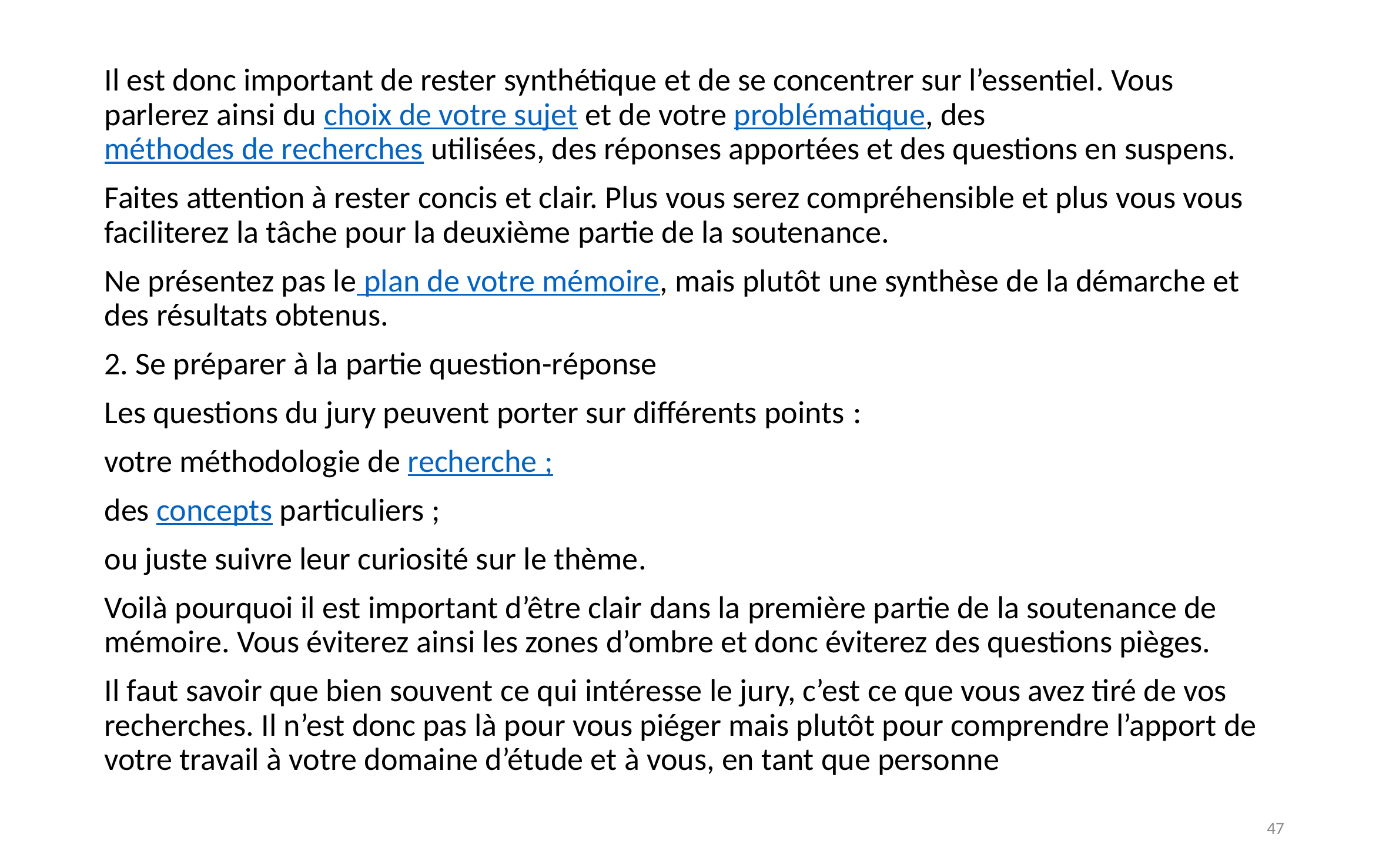

Il est donc important de rester synthétique et de se concentrer sur l’essentiel. Vous parlerez ainsi du choix de votre sujet et de votre problématique, des méthodes de recherches utilisées, des réponses apportées et des questions en suspens.
Faites attention à rester concis et clair. Plus vous serez compréhensible et plus vous vous faciliterez la tâche pour la deuxième partie de la soutenance.
Ne présentez pas le plan de votre mémoire, mais plutôt une synthèse de la démarche et des résultats obtenus.
2. Se préparer à la partie question-réponse
Les questions du jury peuvent porter sur différents points :
votre méthodologie de recherche ;
des concepts particuliers ;
ou juste suivre leur curiosité sur le thème.
Voilà pourquoi il est important d’être clair dans la première partie de la soutenance de mémoire. Vous éviterez ainsi les zones d’ombre et donc éviterez des questions pièges.
Il faut savoir que bien souvent ce qui intéresse le jury, c’est ce que vous avez tiré de vos recherches. Il n’est donc pas là pour vous piéger mais plutôt pour comprendre l’apport de votre travail à votre domaine d’étude et à vous, en tant que personne
47